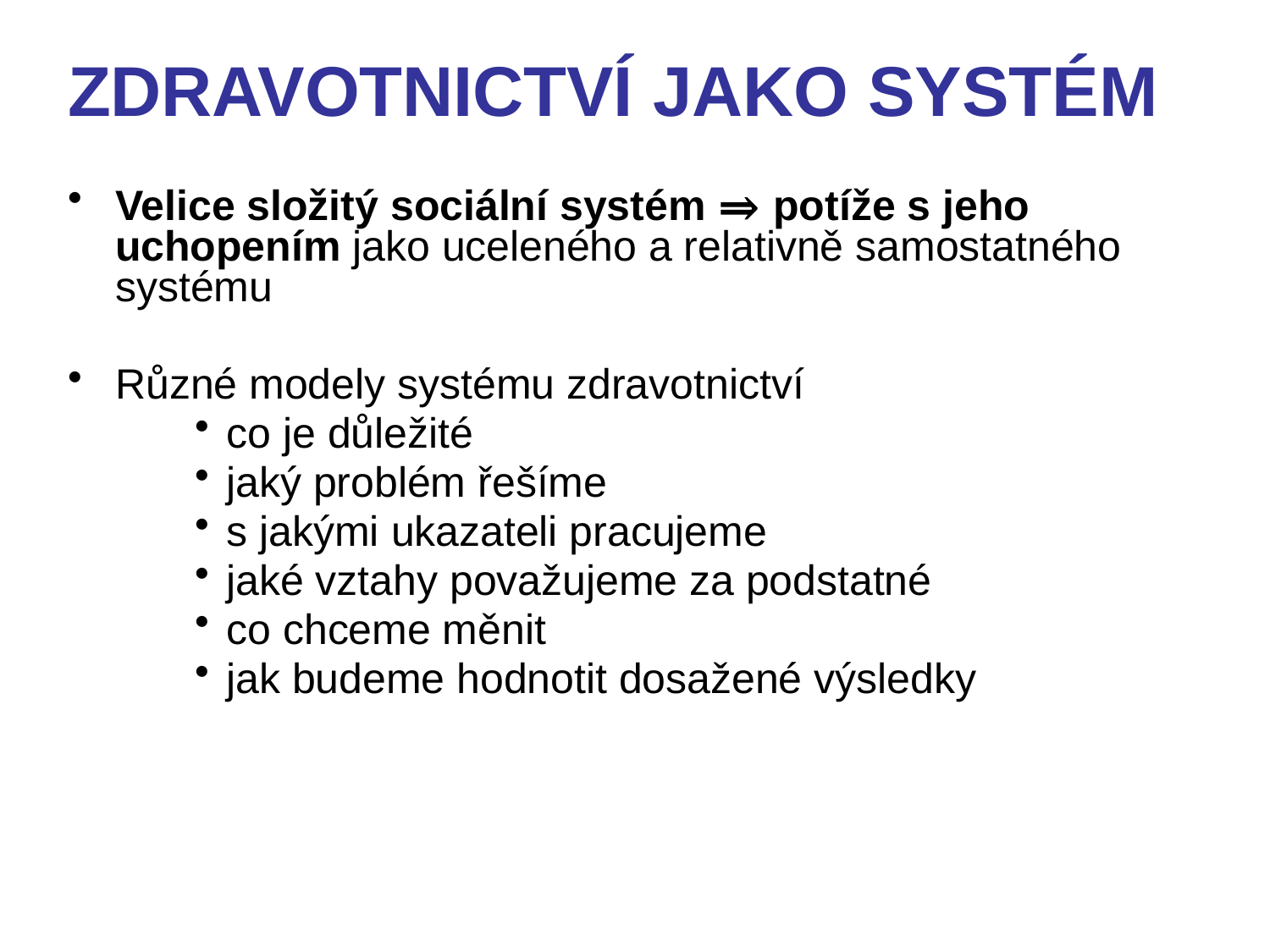

ZDRAVOTNICTVÍ JAKO SYSTÉM

Velice složitý sociální systém ⇒ potíže s jeho uchopením jako uceleného a relativně samostatného systému

Různé modely systému zdravotnictví
co je důležité
jaký problém řešíme
s jakými ukazateli pracujeme
jaké vztahy považujeme za podstatné
co chceme měnit
jak budeme hodnotit dosažené výsledky